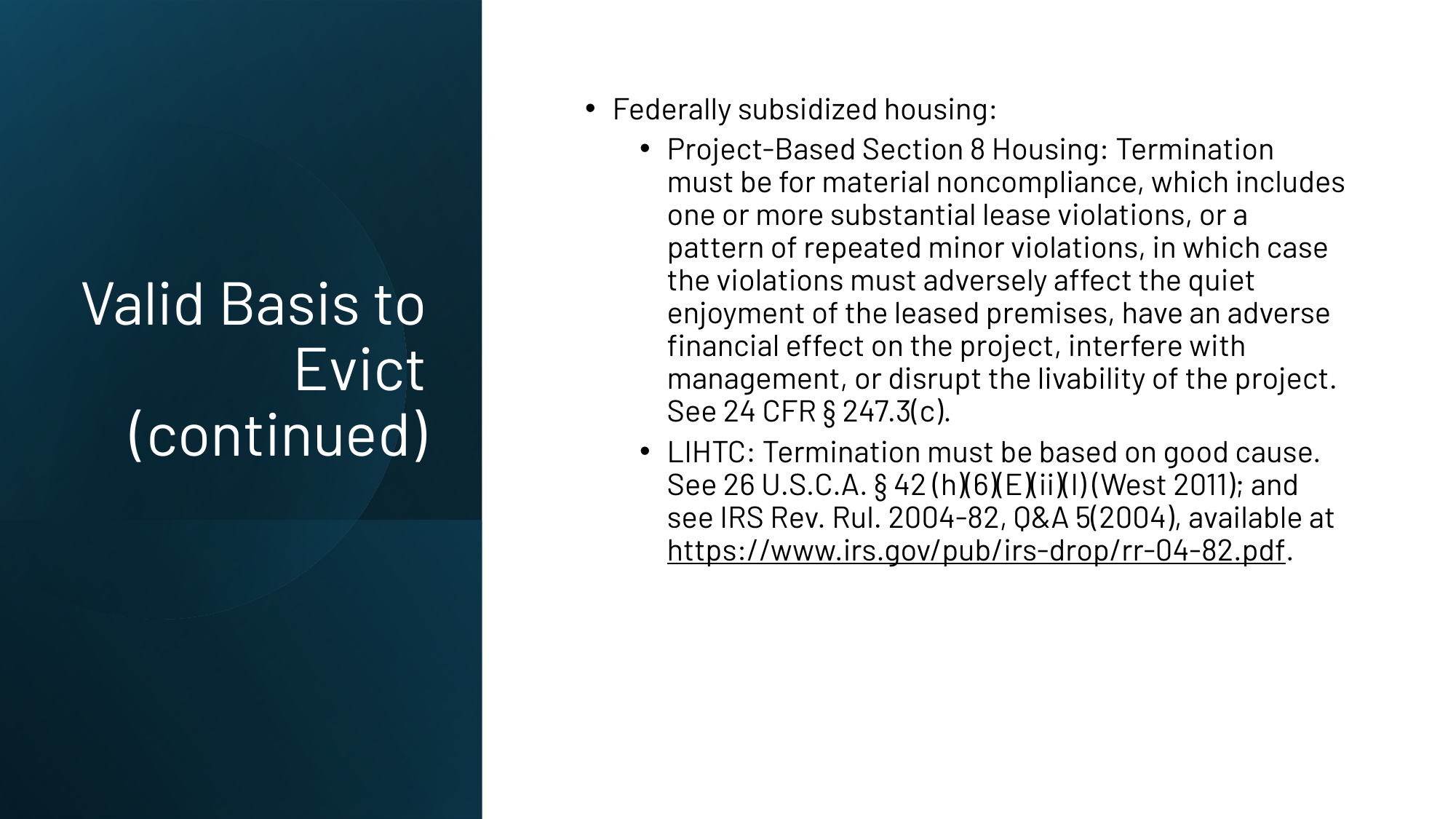

# Valid Basis to Evict (continued)
Federally subsidized housing:
Project-Based Section 8 Housing: Termination must be for material noncompliance, which includes one or more substantial lease violations, or a pattern of repeated minor violations, in which case the violations must adversely affect the quiet enjoyment of the leased premises, have an adverse financial effect on the project, interfere with management, or disrupt the livability of the project. See 24 CFR § 247.3(c).
LIHTC: Termination must be based on good cause. See 26 U.S.C.A. § 42 (h)(6)(E)(ii)(I) (West 2011); and see IRS Rev. Rul. 2004-82, Q&A 5(2004), available at https://www.irs.gov/pub/irs-drop/rr-04-82.pdf.